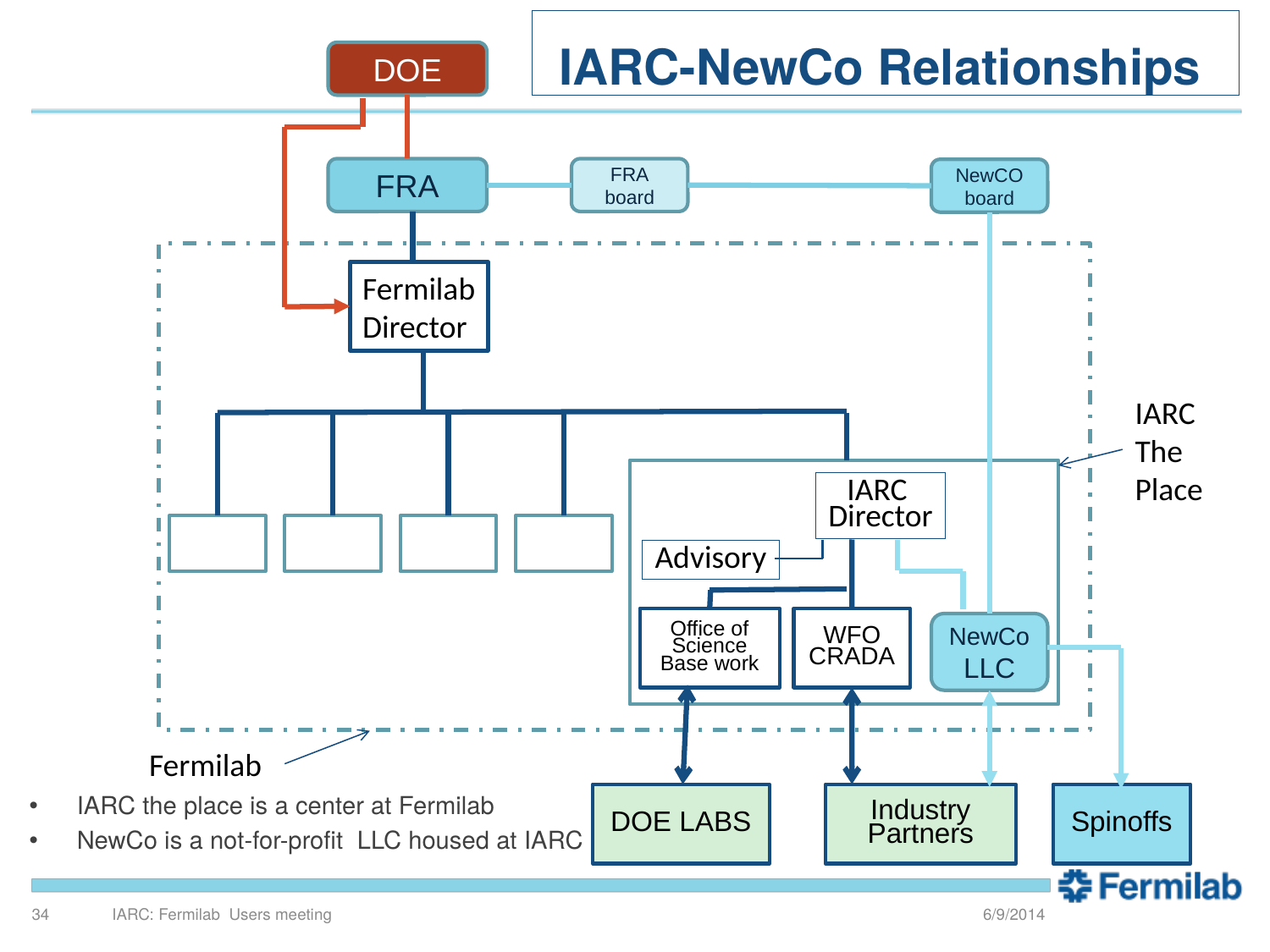

# IARC-NewCo Relationships

DOE

FRA

FRA
board

NewCO
board

Fermilab
Director
IARC
The
Place

IARC
Director

Advisory
Office of Science
Base work
WFO
CRADA
NewCo
LLC
Fermilab
DOE LABS
Industry
Partners
Spinoffs
IARC the place is a center at Fermilab
NewCo is a not-for-profit  LLC housed at IARC
34
IARC: Fermilab  Users meeting
6/9/2014